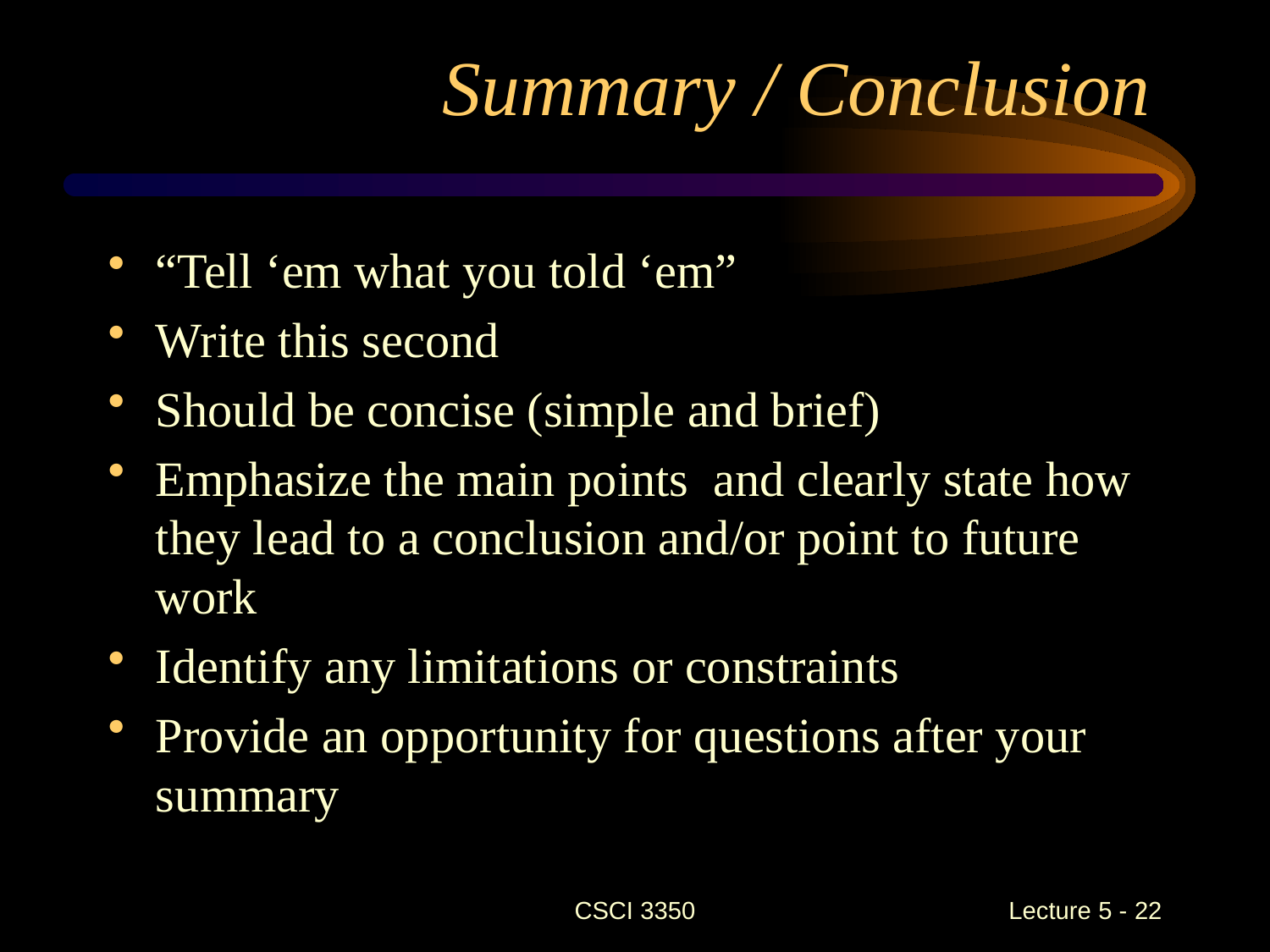

# Summary / Conclusion
“Tell ‘em what you told ‘em”
Write this second
Should be concise (simple and brief)
Emphasize the main points  and clearly state how they lead to a conclusion and/or point to future work
Identify any limitations or constraints
Provide an opportunity for questions after your summary

CSCI 3350
 Lecture 5 - 22